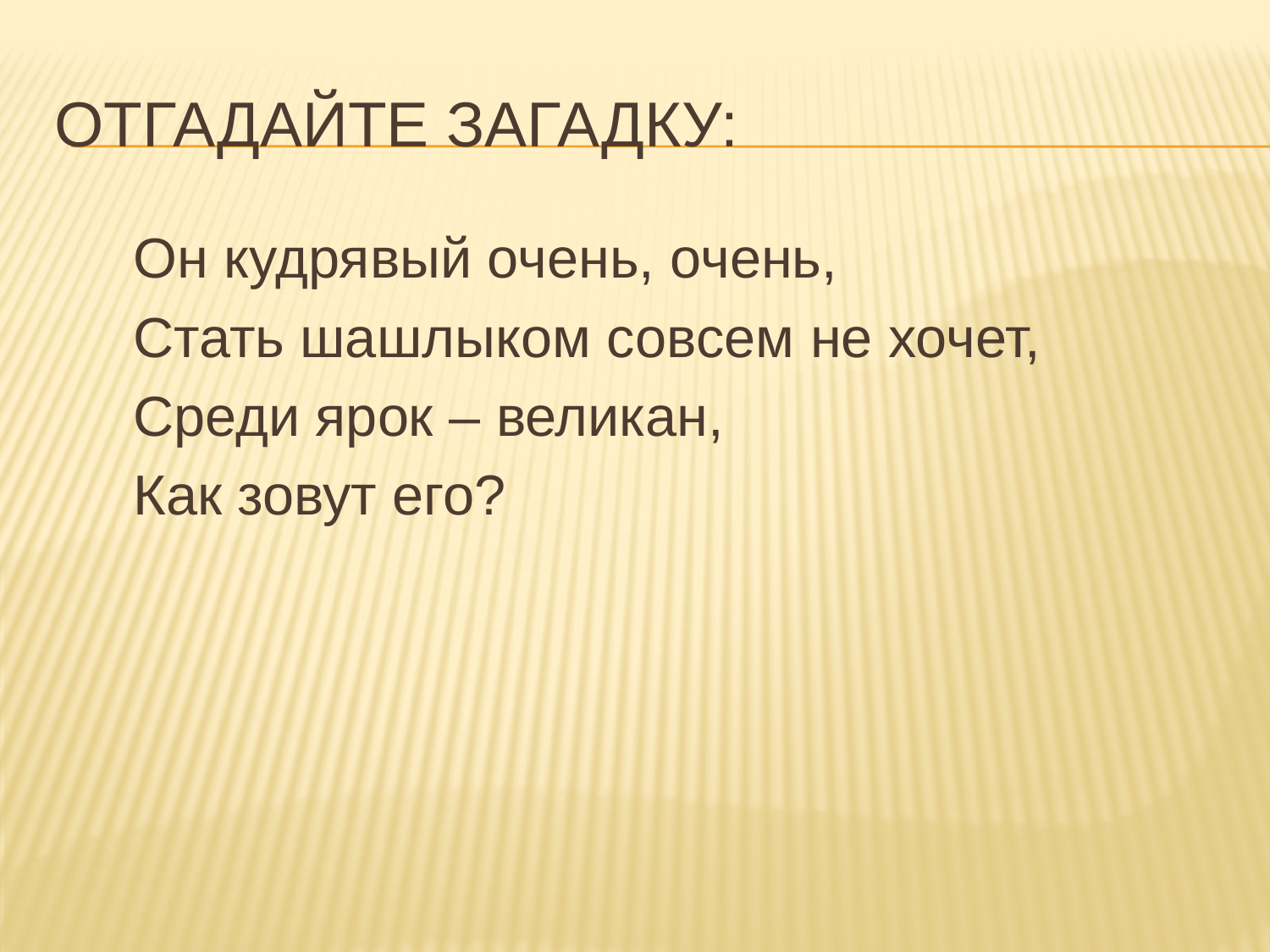

# Отгадайте загадку:
     Он кудрявый очень, очень,
     Стать шашлыком совсем не хочет,
     Среди ярок – великан,
     Как зовут его?